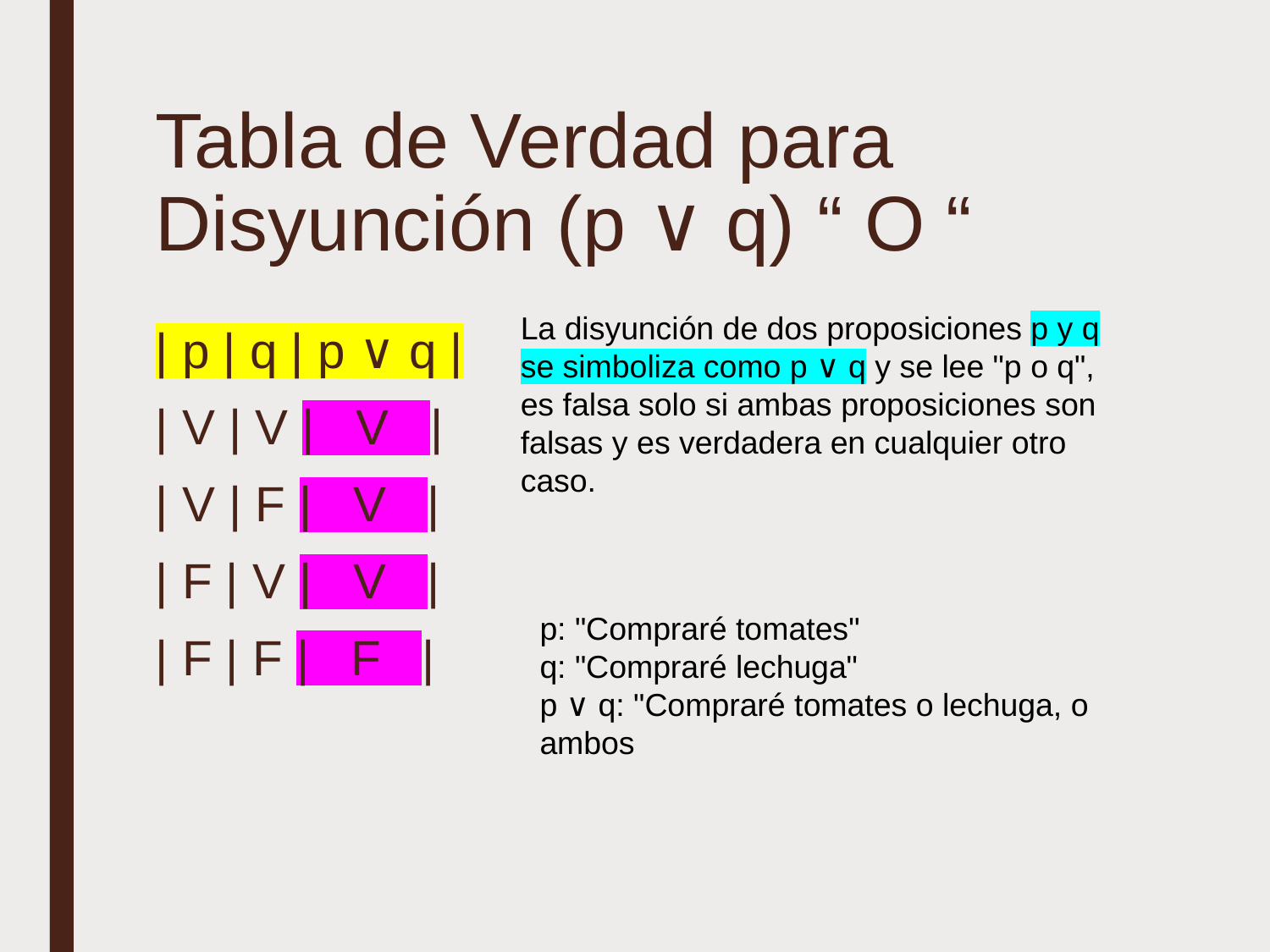

# Tabla de Verdad para Disyunción (p ∨ q) “ O “
La disyunción de dos proposiciones p y q se simboliza como p ∨ q y se lee "p o q", es falsa solo si ambas proposiciones son falsas y es verdadera en cualquier otro caso.
| p | q | p ∨ q |
| V | V |   V   |
| V | F |   V   |
| F | V |   V   |
| F | F |   F   |
p: "Compraré tomates"
q: "Compraré lechuga"
p ∨ q: "Compraré tomates o lechuga, o ambos